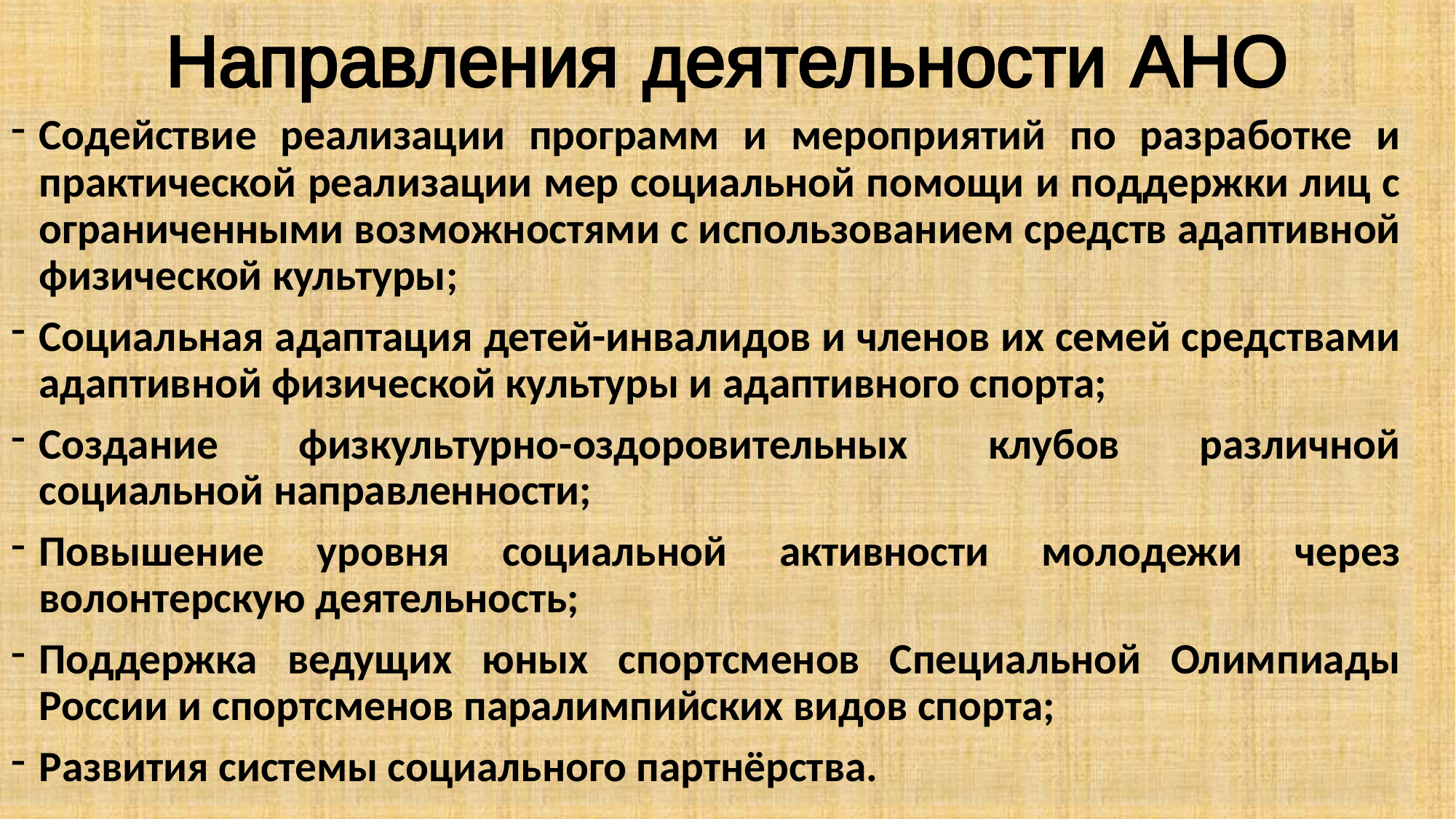

# Направления деятельности АНО
Содействие реализации программ и мероприятий по разработке и практической реализации мер социальной помощи и поддержки лиц с ограниченными возможностями с использованием средств адаптивной физической культуры;
Социальная адаптация детей-инвалидов и членов их семей средствами адаптивной физической культуры и адаптивного спорта;
Создание физкультурно-оздоровительных клубов различной социальной направленности;
Повышение уровня социальной активности молодежи через волонтерскую деятельность;
Поддержка ведущих юных спортсменов Специальной Олимпиады России и спортсменов паралимпийских видов спорта;
Развития системы социального партнёрства.